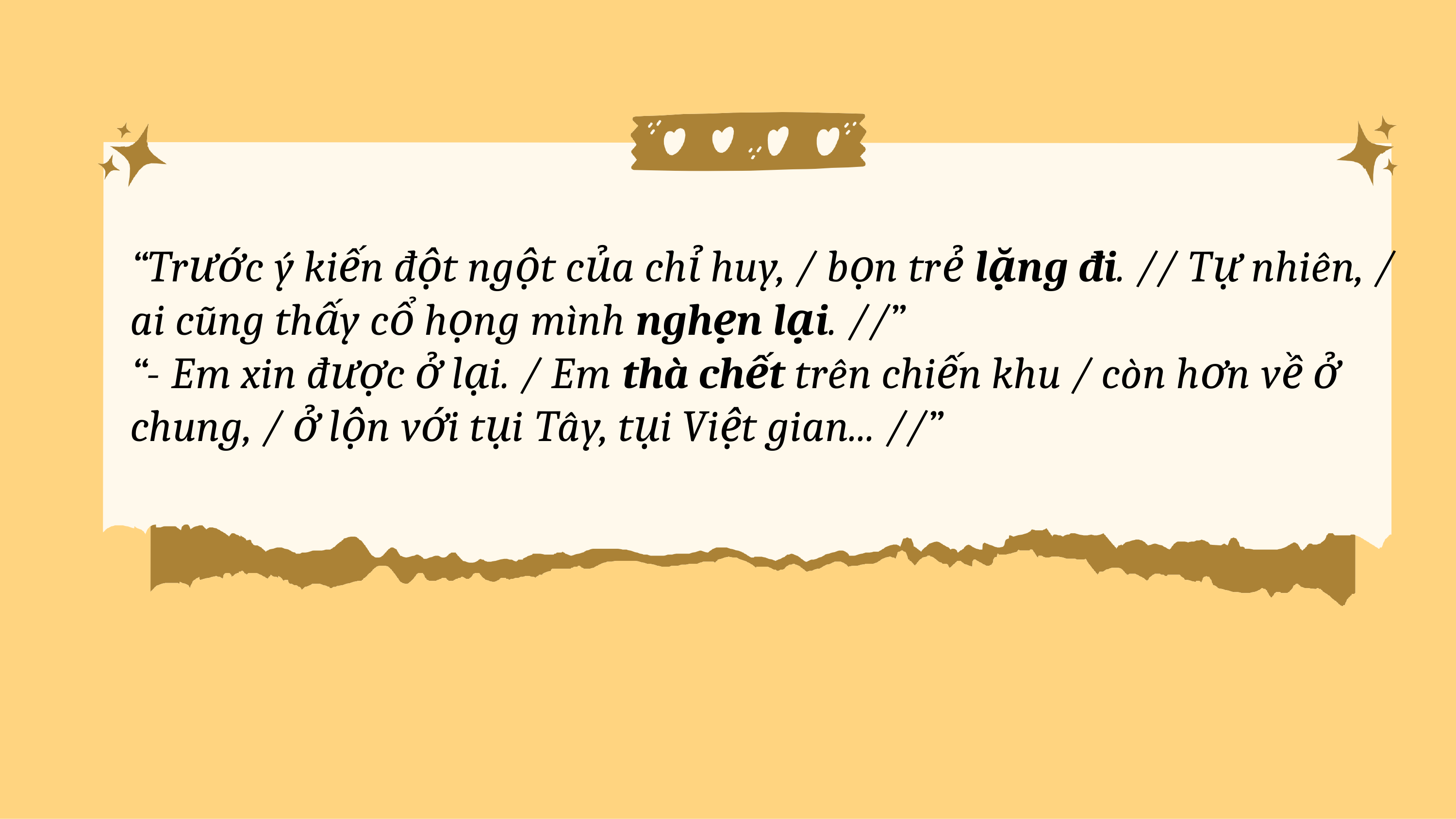

“Trước ý kiến đột ngột của chỉ huy, / bọn trẻ lặng đi. // Tự nhiên, / ai cũng thấy cổ họng mình nghẹn lại. //”
“- Em xin được ở lại. / Em thà chết trên chiến khu / còn hơn về ở chung, / ở lộn với tụi Tây, tụi Việt gian... //”